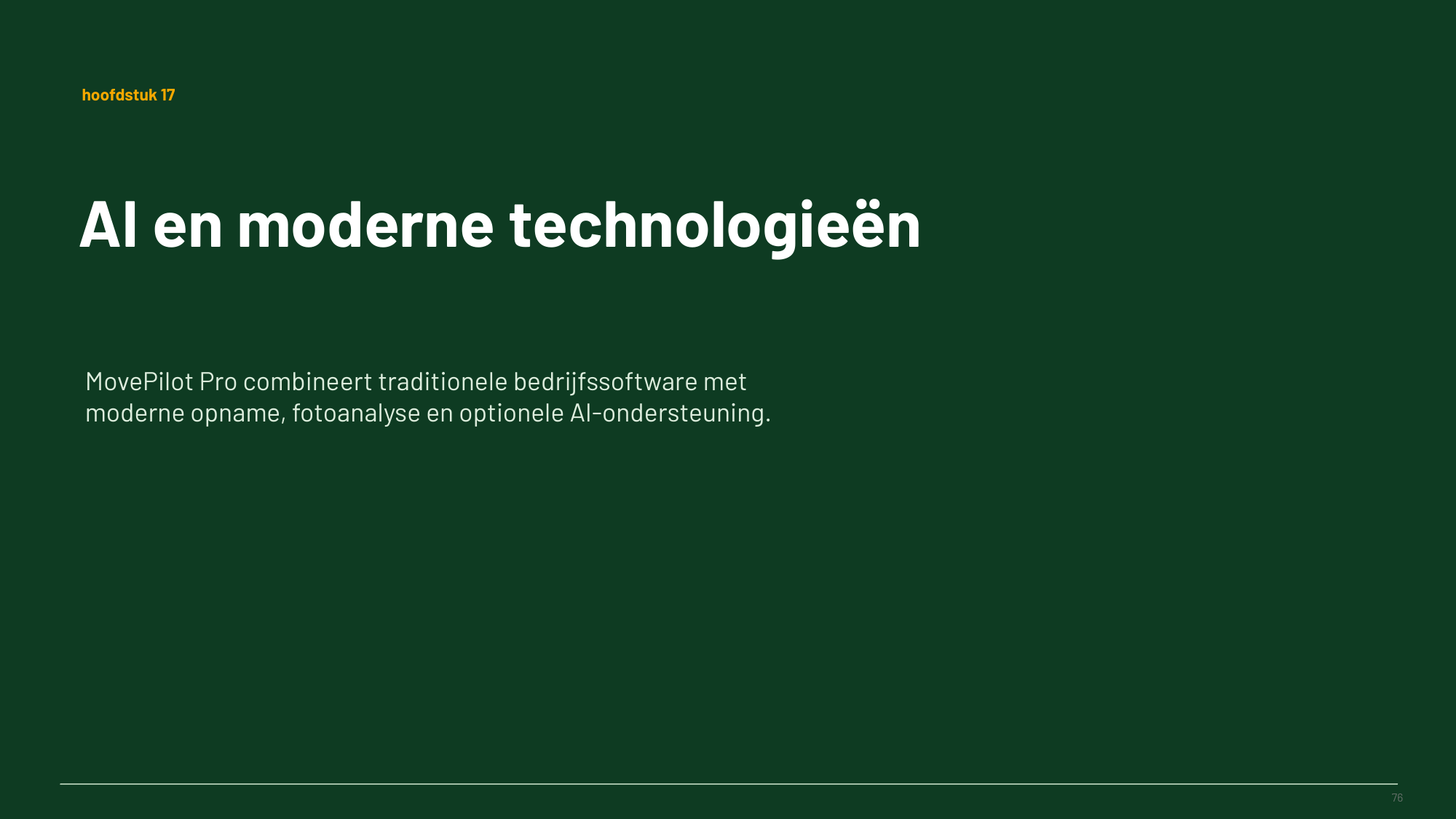

MovePilot Pro 4.0
hoofdstuk 17
AI en moderne technologieën
MovePilot Pro combineert traditionele bedrijfssoftware met moderne opname, fotoanalyse en optionele AI-ondersteuning.

76